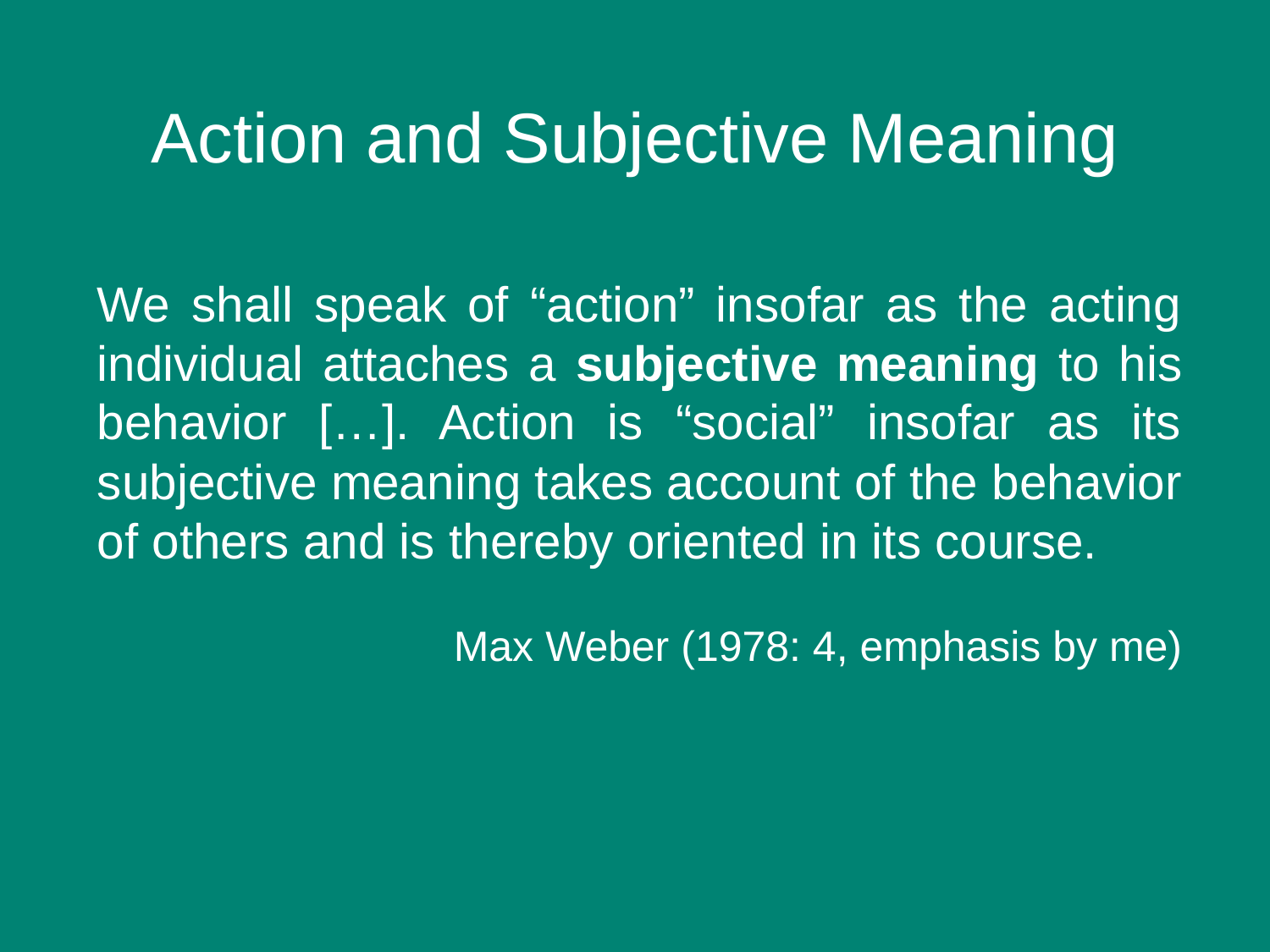

Action and Subjective Meaning
We shall speak of “action” insofar as the acting individual attaches a subjective meaning to his behavior […]. Action is “social” insofar as its subjective mean­ing takes account of the behavior of others and is thereby oriented in its course.

Max Weber (1978: 4, emphasis by me)